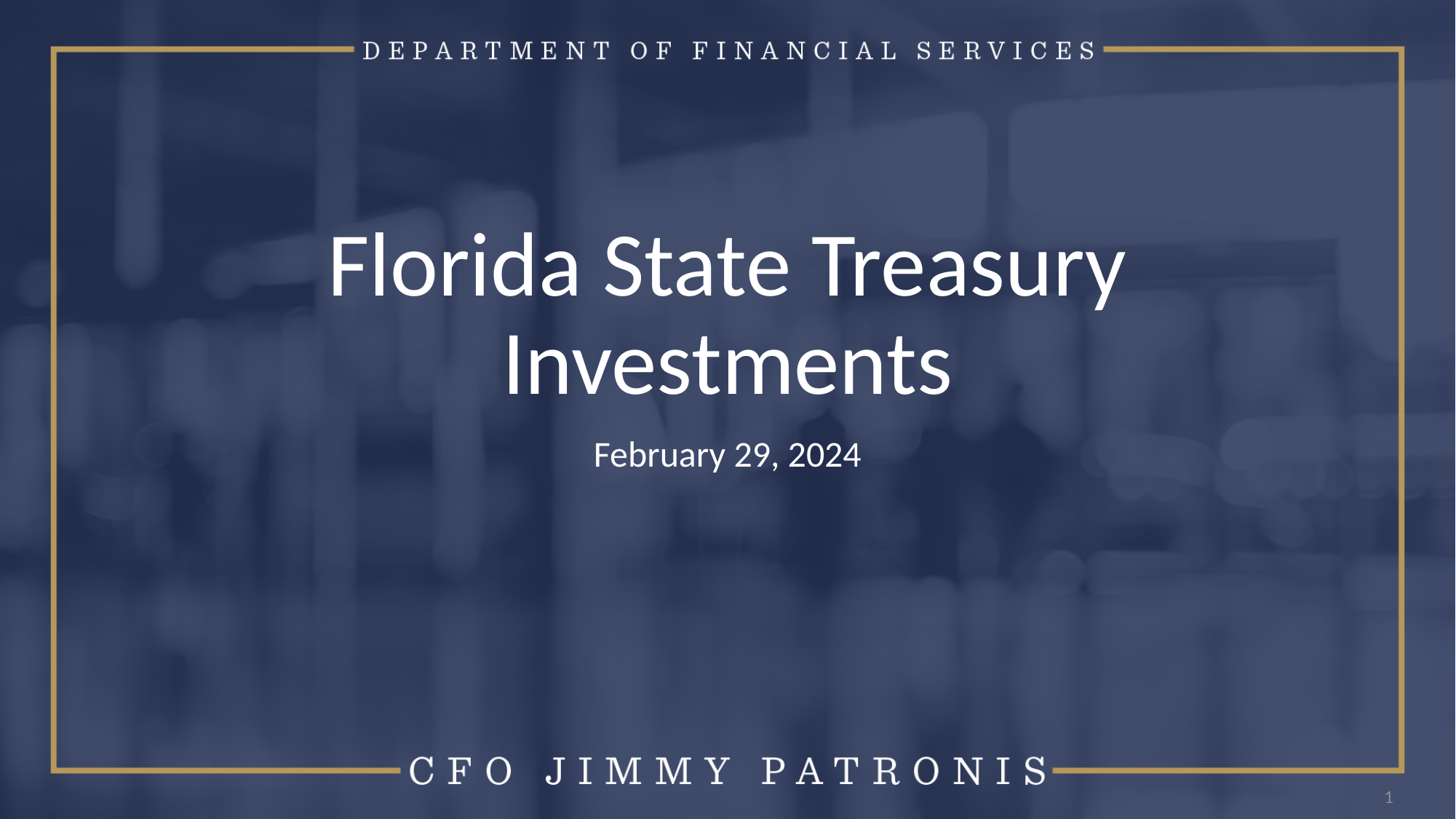

# Florida State Treasury Investments
February 29, 2024
1